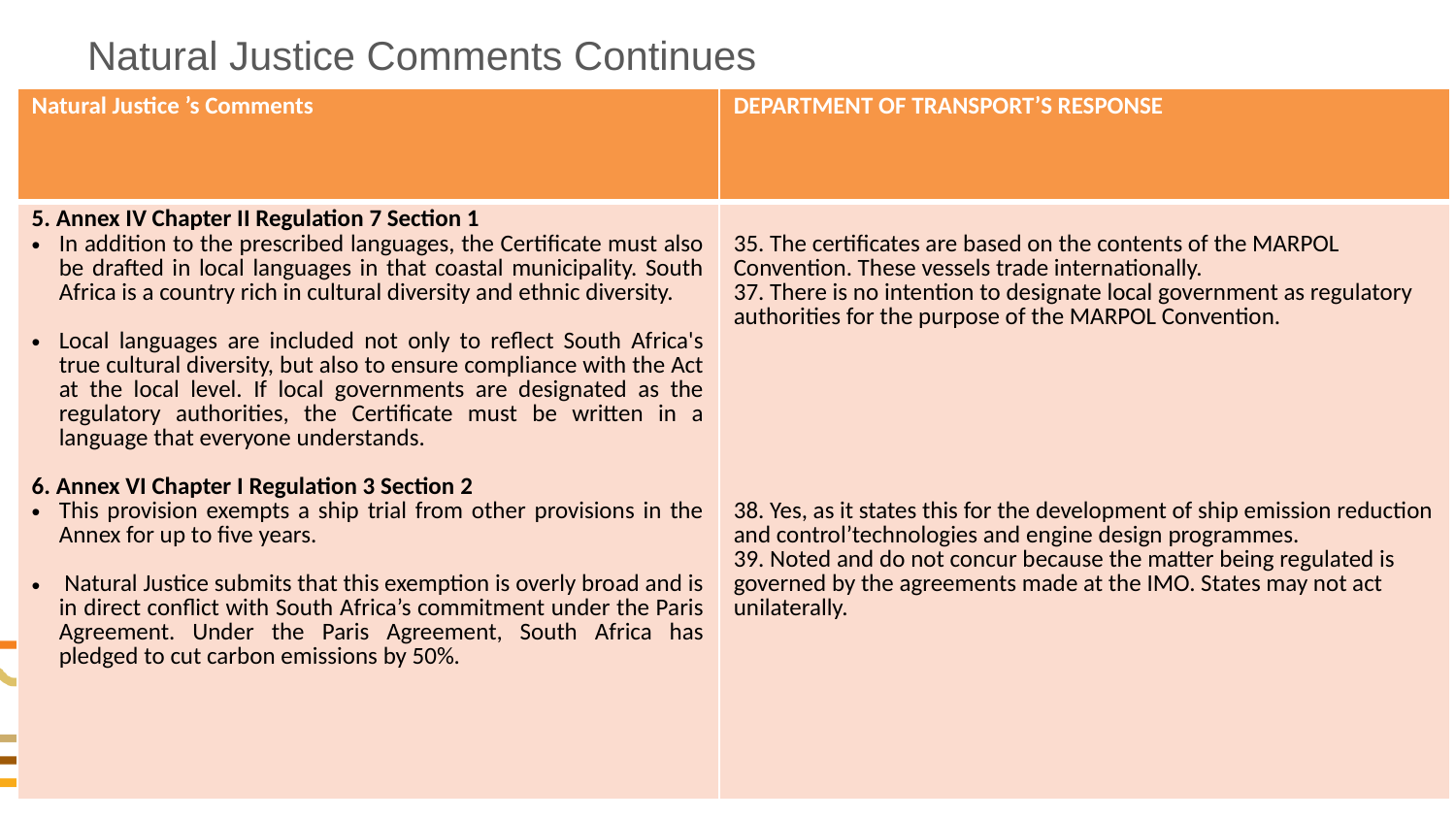

# Natural Justice Comments Continues
| Natural Justice ’s Comments | DEPARTMENT OF TRANSPORT’S RESPONSE |
| --- | --- |
| 5. Annex IV Chapter II Regulation 7 Section 1 In addition to the prescribed languages, the Certificate must also be drafted in local languages in that coastal municipality. South Africa is a country rich in cultural diversity and ethnic diversity. Local languages are included not only to reflect South Africa's true cultural diversity, but also to ensure compliance with the Act at the local level. If local governments are designated as the regulatory authorities, the Certificate must be written in a language that everyone understands. 6. Annex VI Chapter I Regulation 3 Section 2 This provision exempts a ship trial from other provisions in the Annex for up to five years. Natural Justice submits that this exemption is overly broad and is in direct conflict with South Africa’s commitment under the Paris Agreement. Under the Paris Agreement, South Africa has pledged to cut carbon emissions by 50%. | 35. The certificates are based on the contents of the MARPOL Convention. These vessels trade internationally. 37. There is no intention to designate local government as regulatory authorities for the purpose of the MARPOL Convention. 38. Yes, as it states this for the development of ship emission reduction and control’technologies and engine design programmes. 39. Noted and do not concur because the matter being regulated is governed by the agreements made at the IMO. States may not act unilaterally. |